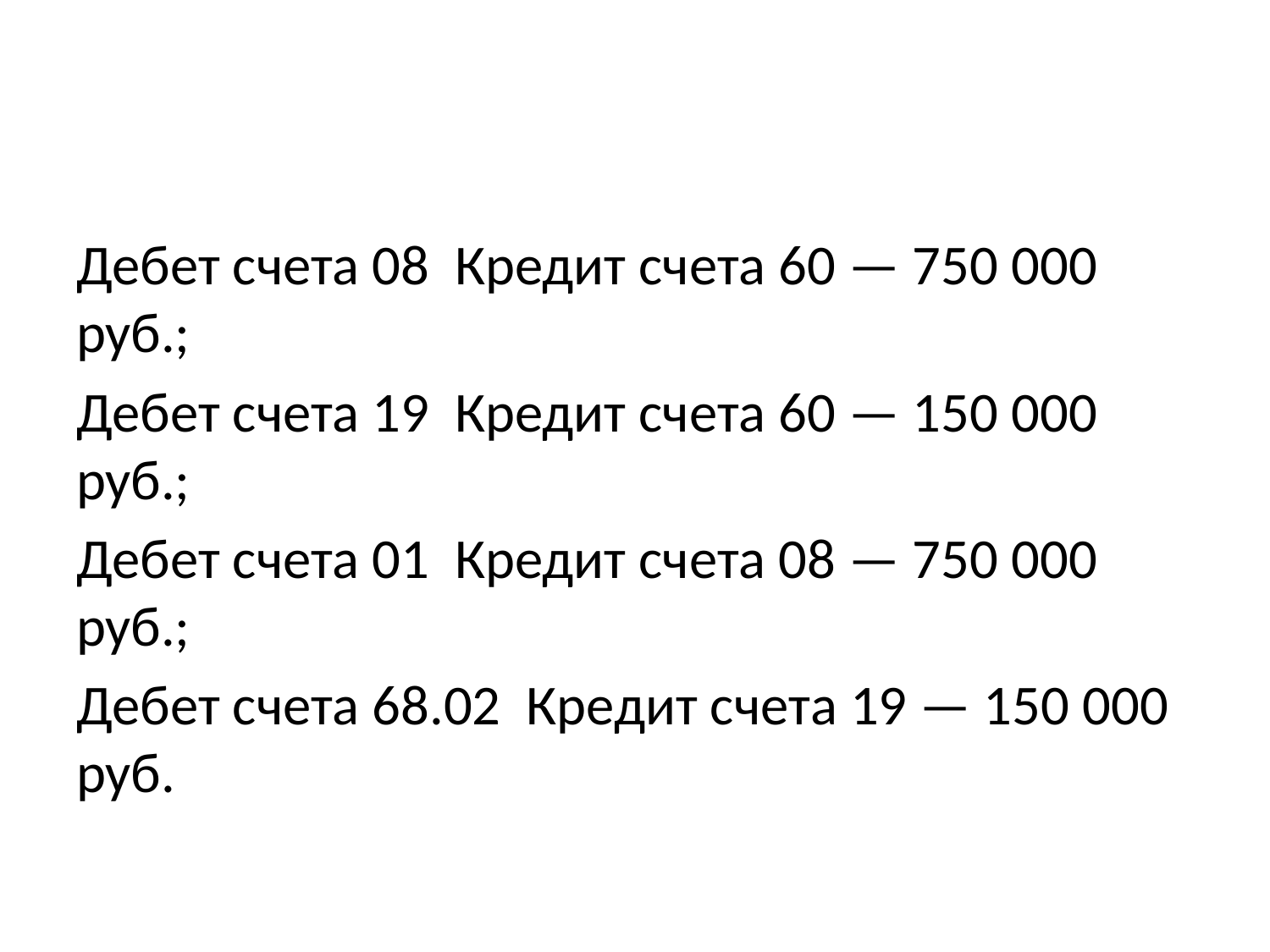

#
Дебет счета 08  Кредит счета 60 — 750 000 руб.;
Дебет счета 19  Кредит счета 60 — 150 000 руб.;
Дебет счета 01  Кредит счета 08 — 750 000 руб.;
Дебет счета 68.02  Кредит счета 19 — 150 000 руб.